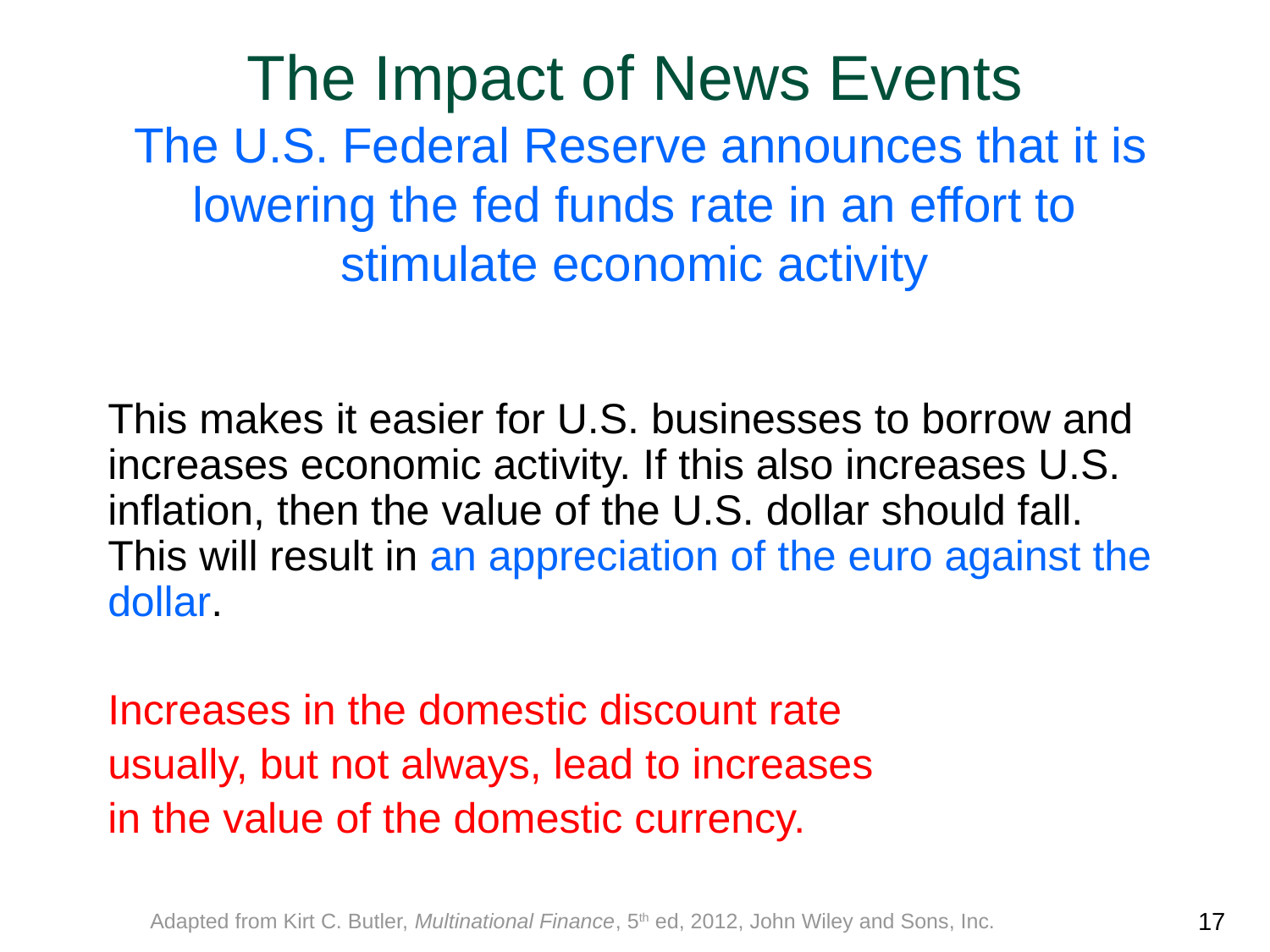

# The Impact of News Events The U.S. Federal Reserve announces that it is lowering the fed funds rate in an effort to stimulate economic activity
This makes it easier for U.S. businesses to borrow and increases economic activity. If this also increases U.S. inflation, then the value of the U.S. dollar should fall. This will result in an appreciation of the euro against the dollar.

Increases in the domestic discount rate
usually, but not always, lead to increases
in the value of the domestic currency.